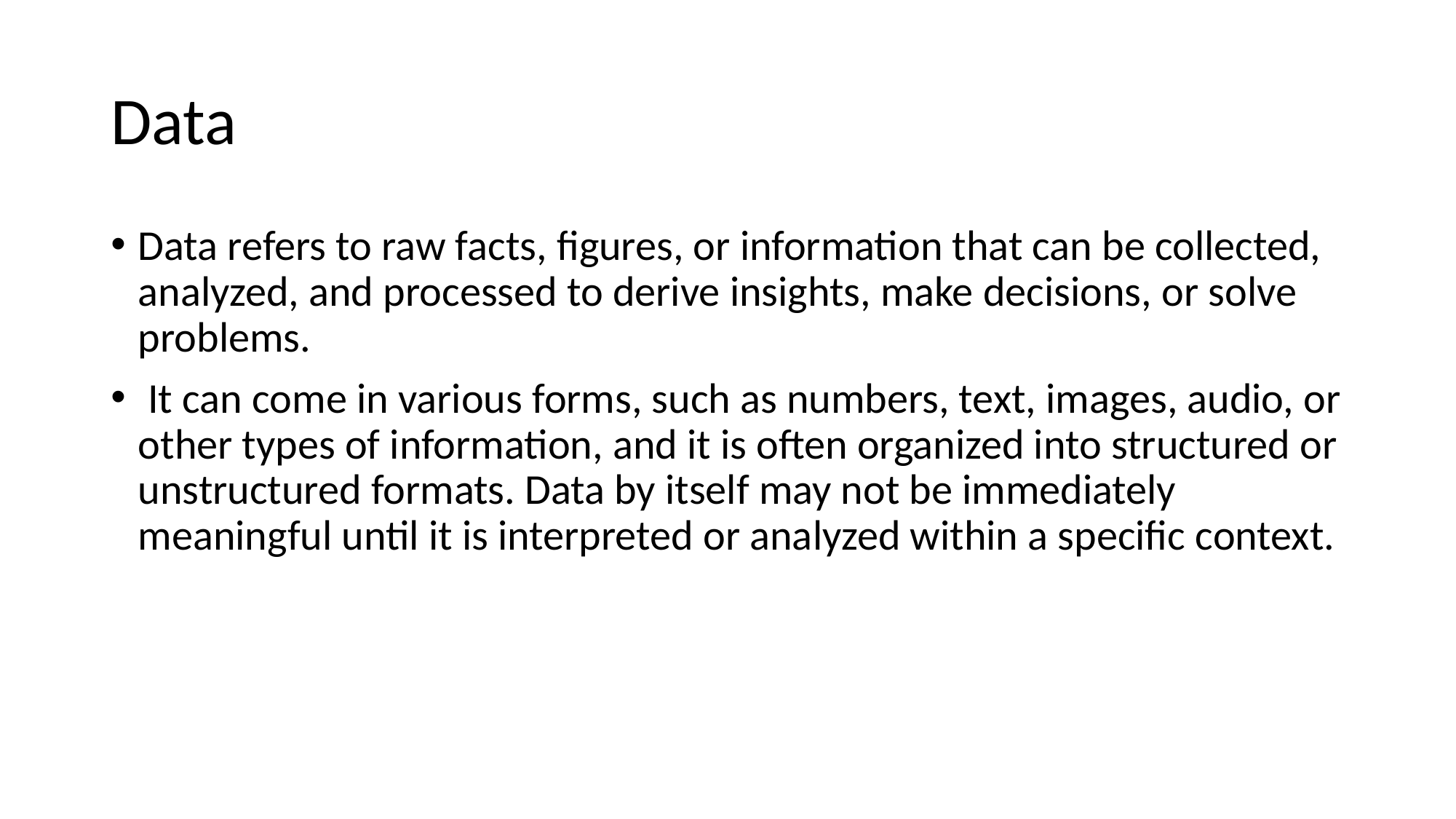

# Data
Data refers to raw facts, figures, or information that can be collected, analyzed, and processed to derive insights, make decisions, or solve problems.
 It can come in various forms, such as numbers, text, images, audio, or other types of information, and it is often organized into structured or unstructured formats. Data by itself may not be immediately meaningful until it is interpreted or analyzed within a specific context.